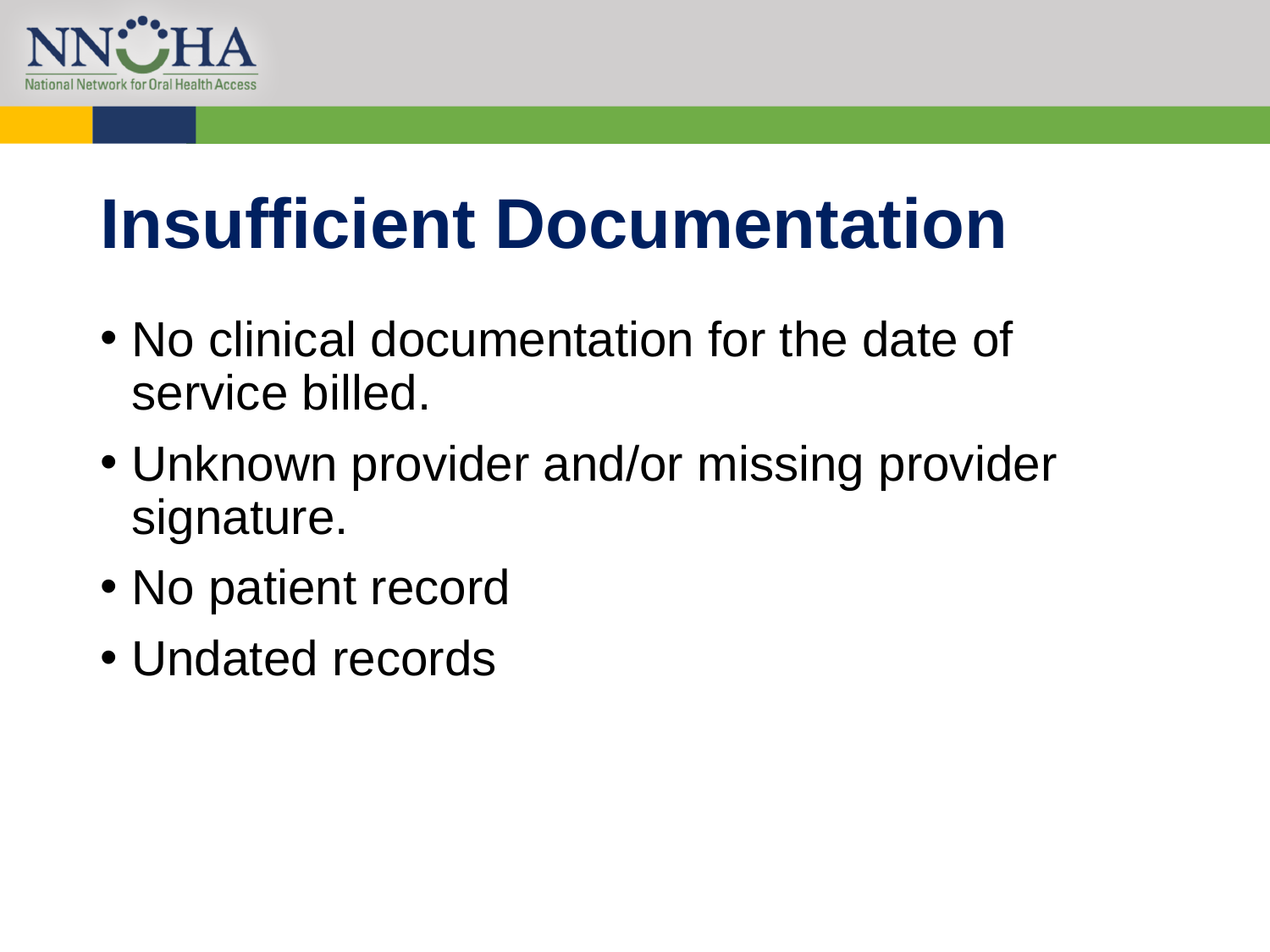

# Insufficient Documentation
No clinical documentation for the date of service billed.
Unknown provider and/or missing provider signature.
No patient record
Undated records